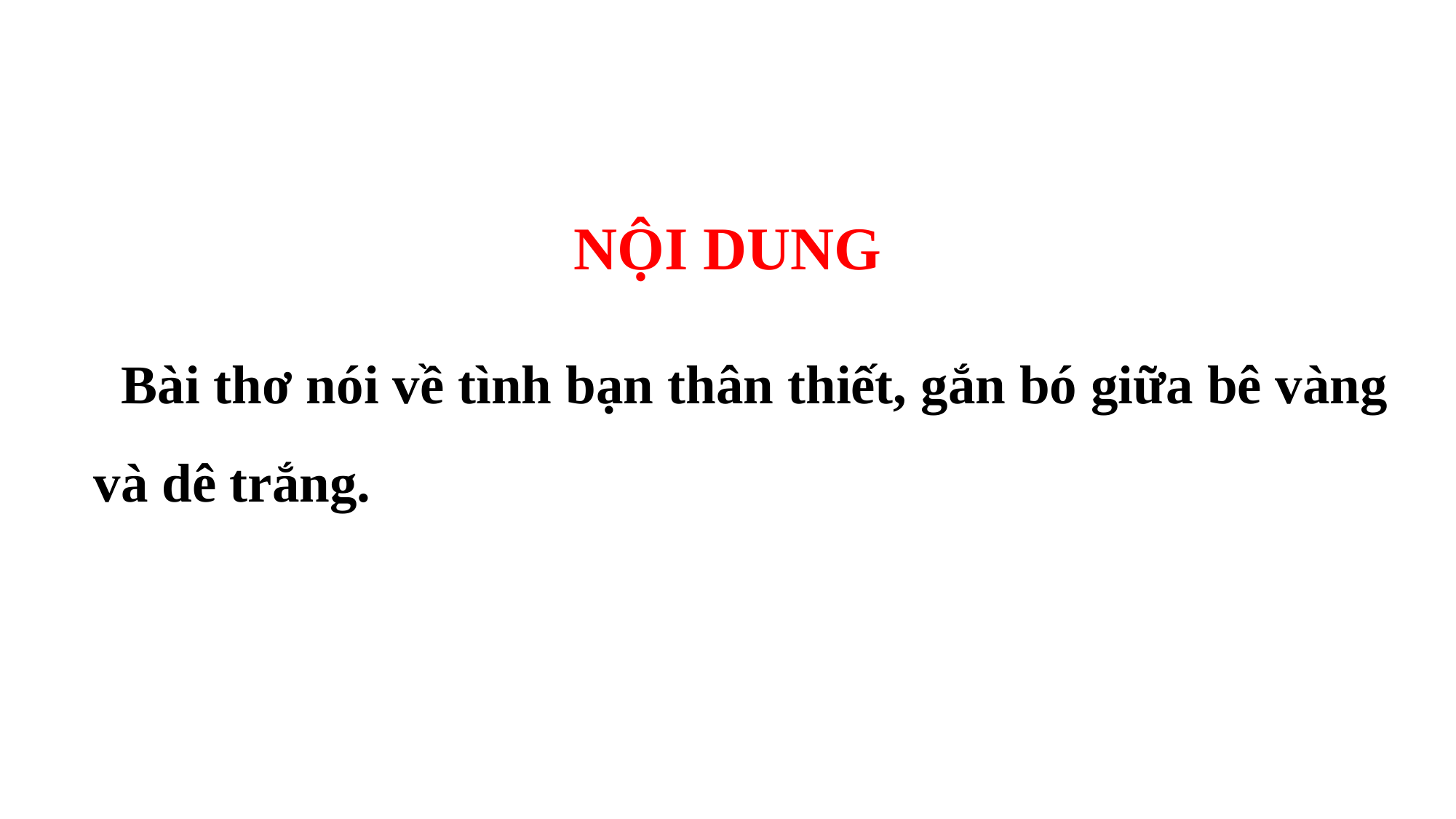

NỘI DUNG
  Bài thơ nói về tình bạn thân thiết, gắn bó giữa bê vàng và dê trắng.